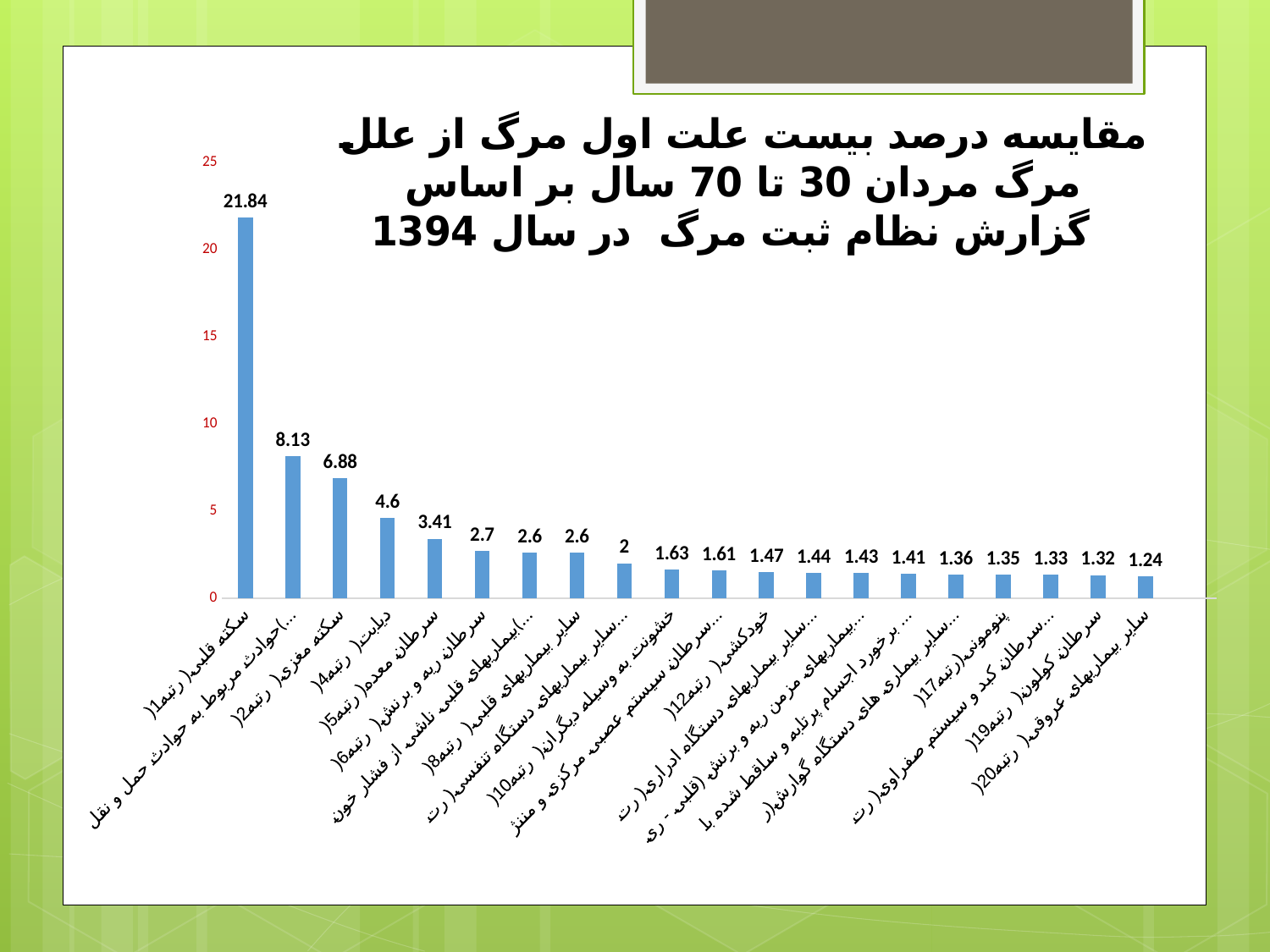

### Chart: مقایسه درصد بیست علت اول مرگ از علل مرگ مردان 30 تا 70 سال بر اساس گزارش نظام ثبت مرگ  در سال 1394

| Category | درصد |
|---|---|
| سکته قلبی(رتبه 1) | 21.84 |
| حوادث مربوط به حوادث حمل و نقل( رتبه 3) | 8.129999999999999 |
| سکته مغزی( رتبه 2) | 6.88 |
| دیابت( رتبه 4) | 4.6 |
| سرطان معده(رتبه 5) | 3.4099999999999997 |
| سرطان ریه و برنش( رتبه 6) | 2.7 |
| بیماریهای قلبی ناشی از فشار خون( رتبه 7) | 2.6 |
| سایر بیماریهای قلبی( رتبه 8) | 2.6 |
| سایر بیماریهای دستگاه تنفسی( رتبه 9) | 2.0 |
| خشونت به وسیله دیگران( رتبه 10) | 1.6300000000000001 |
|  سرطان سیستم عصبی مرکزی و مننژ( رتبه 11) | 1.61 |
| خودکشی( رتبه 12) | 1.47 |
| سایر بیماریهای دستگاه ادراری( رتبه 13) | 1.44 |
| بیماریهای مزمن ریه و برنش (قلبی - ریوی)( رتبه 14) | 1.43 |
| برخورد اجسام پرتابه و ساقط شده با فرد(رتبه 15) | 1.41 |
| سایر بیماری های دستگاه گوارش(رتبه 16) | 1.36 |
| پنومونی(رتبه17) | 1.35 |
| سرطان کبد و سیستم صفراوی( رتبه 18) | 1.33 |
| سرطان کولون( رتبه 19) | 1.32 |
| سایر بیماریهای عروقی( رتبه 20) | 1.24 |